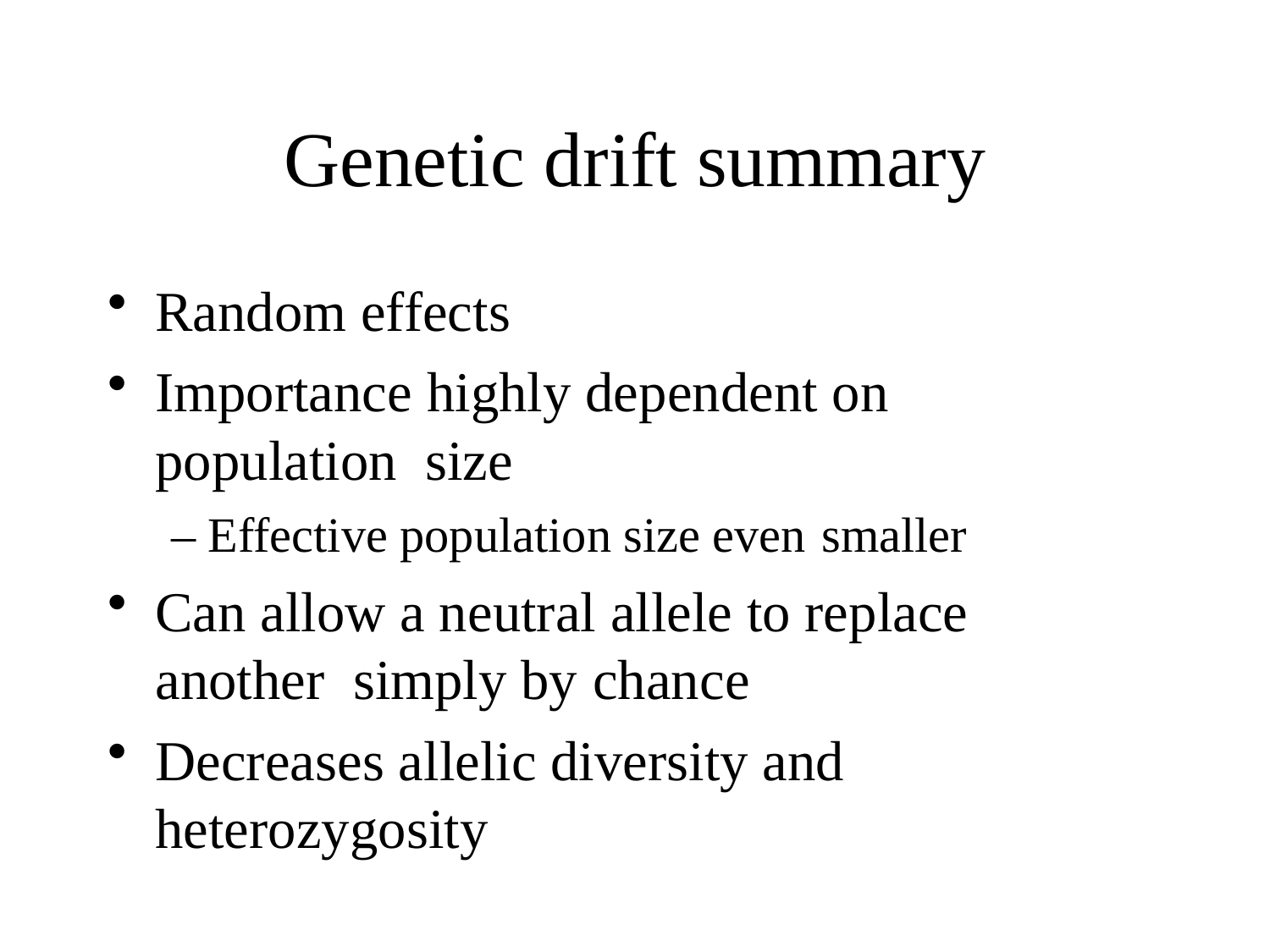

# Genetic drift summary
Random effects
Importance highly dependent on population  size
– Effective population size even smaller
Can allow a neutral allele to replace another  simply by chance
Decreases allelic diversity and heterozygosity